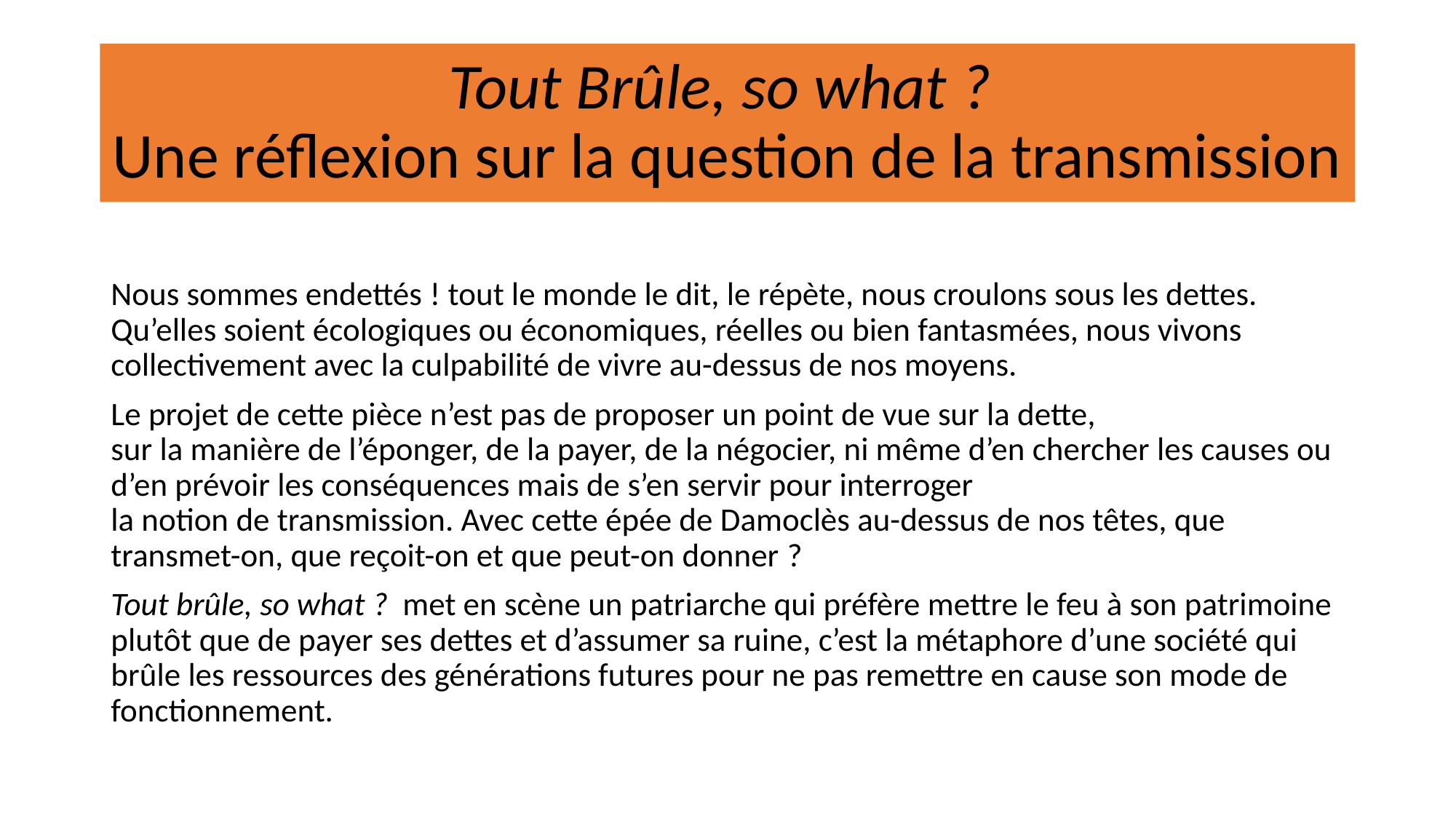

# Tout Brûle, so what ? Une réflexion sur la question de la transmission
Nous sommes endettés ! tout le monde le dit, le répète, nous croulons sous les dettes. Qu’elles soient écologiques ou économiques, réelles ou bien fantasmées, nous vivons collectivement avec la culpabilité de vivre au-dessus de nos moyens.
Le projet de cette pièce n’est pas de proposer un point de vue sur la dette,
sur la manière de l’éponger, de la payer, de la négocier, ni même d’en chercher les causes ou d’en prévoir les conséquences mais de s’en servir pour interroger
la notion de transmission. Avec cette épée de Damoclès au-dessus de nos têtes, que transmet-on, que reçoit-on et que peut-on donner ?
Tout brûle, so what ?  met en scène un patriarche qui préfère mettre le feu à son patrimoine plutôt que de payer ses dettes et d’assumer sa ruine, c’est la métaphore d’une société qui brûle les ressources des générations futures pour ne pas remettre en cause son mode de fonctionnement.